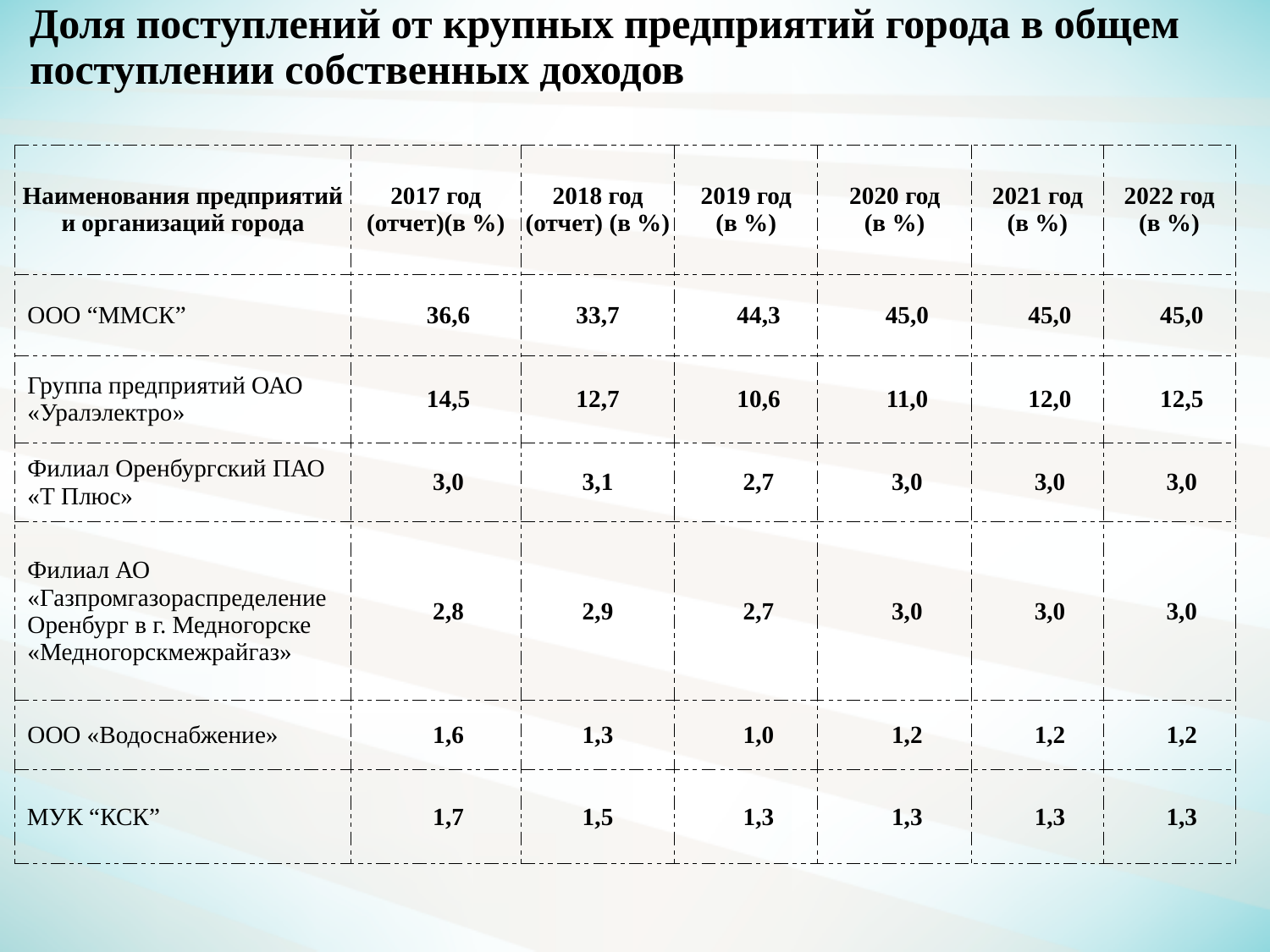

# Доля поступлений от крупных предприятий города в общем поступлении собственных доходов
| Наименования предприятий и организаций города | 2017 год (отчет)(в %) | 2018 год (отчет) (в %) | 2019 год (в %) | 2020 год (в %) | 2021 год (в %) | 2022 год (в %) |
| --- | --- | --- | --- | --- | --- | --- |
| ООО “ММСК” | 36,6 | 33,7 | 44,3 | 45,0 | 45,0 | 45,0 |
| Группа предприятий ОАО «Уралэлектро» | 14,5 | 12,7 | 10,6 | 11,0 | 12,0 | 12,5 |
| Филиал Оренбургский ПАО «Т Плюс» | 3,0 | 3,1 | 2,7 | 3,0 | 3,0 | 3,0 |
| Филиал АО «Газпромгазораспределение Оренбург в г. Медногорске «Медногорскмежрайгаз» | 2,8 | 2,9 | 2,7 | 3,0 | 3,0 | 3,0 |
| ООО «Водоснабжение» | 1,6 | 1,3 | 1,0 | 1,2 | 1,2 | 1,2 |
| МУК “КСК” | 1,7 | 1,5 | 1,3 | 1,3 | 1,3 | 1,3 |